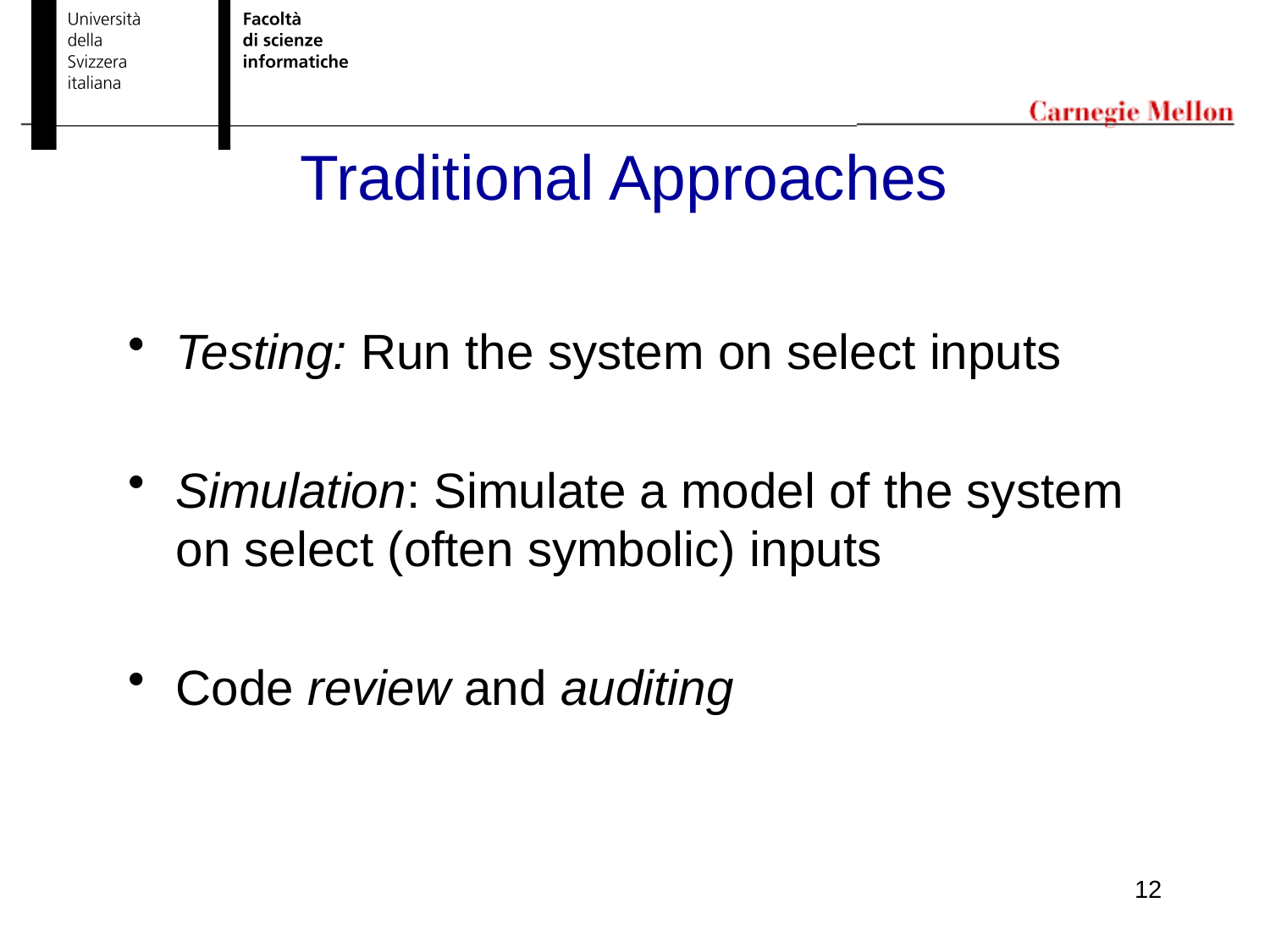

# Traditional Approaches
Testing: Run the system on select inputs

Simulation: Simulate a model of the system on select (often symbolic) inputs

Code review and auditing

12